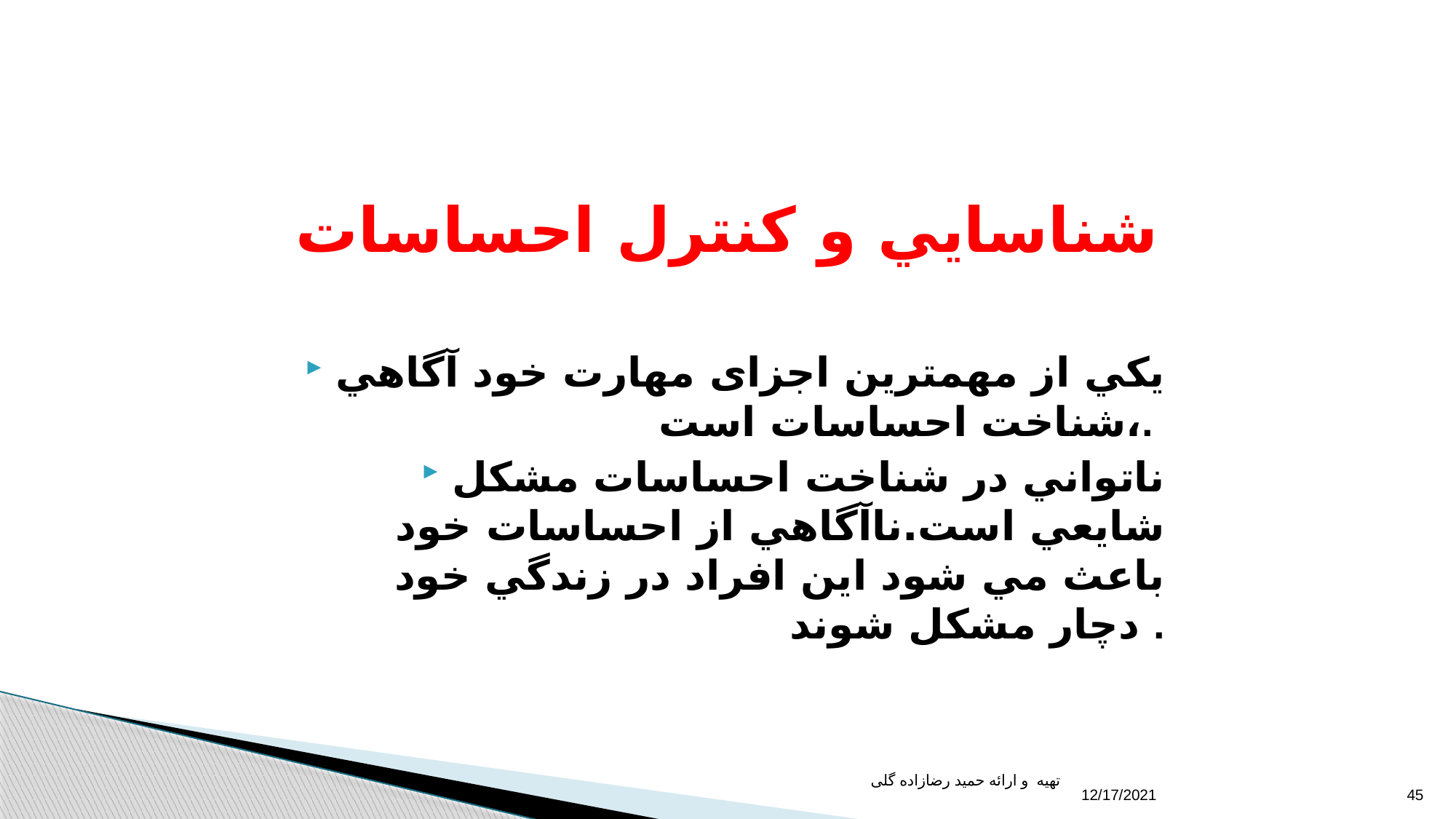

# شناسايي و كنترل احساسات
يكي از مهمترين اجزای مهارت خود آگاهي ،شناخت احساسات است.
ناتواني در شناخت احساسات مشكل شايعي است.ناآگاهي از احساسات خود باعث مي شود اين افراد در زندگي خود  دچار مشكل شوند .
12/17/2021
تهیه  و ارائه حمید رضازاده گلی
45